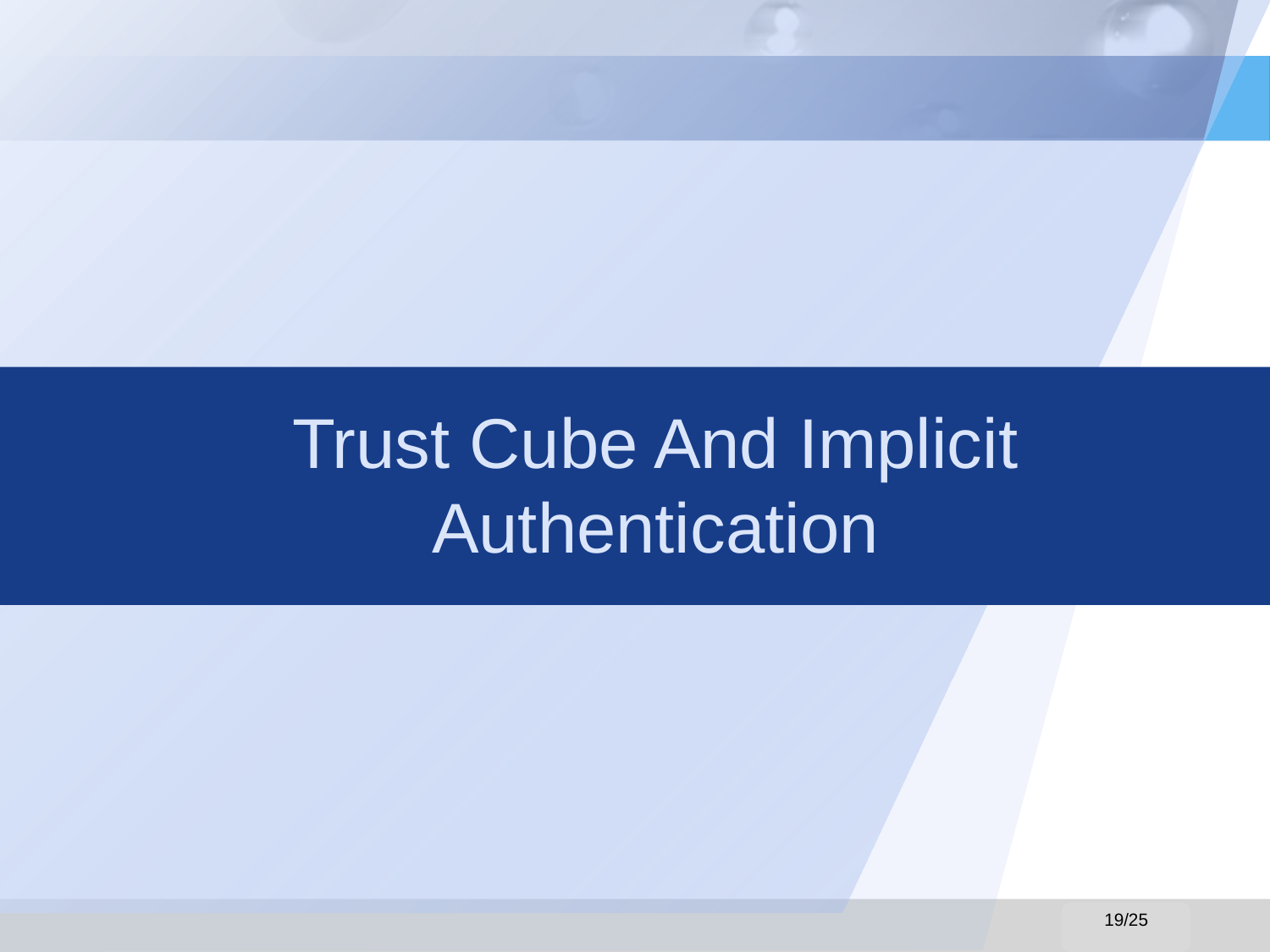

# Trust Cube And Implicit Authentication
19/25